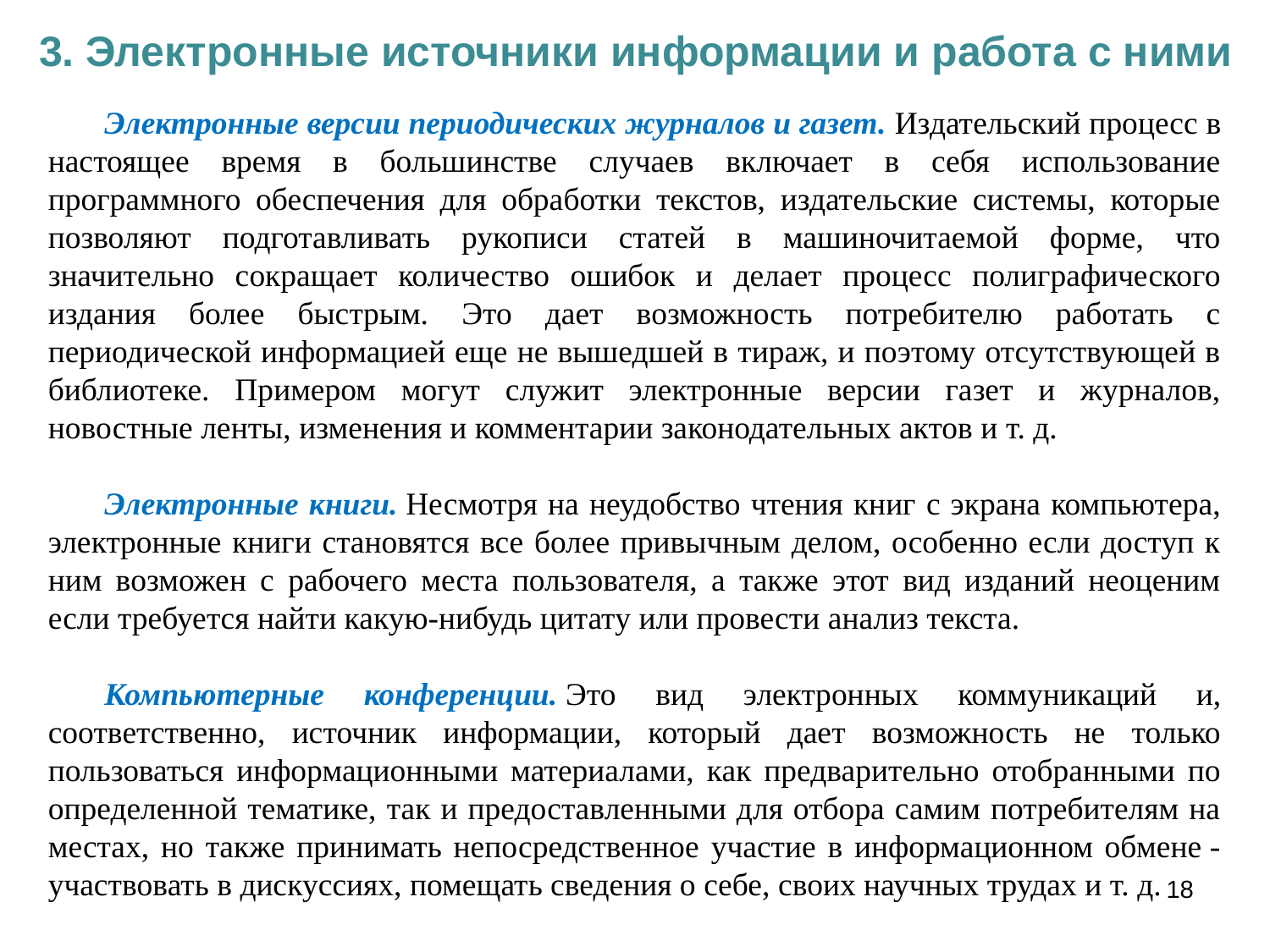

3. Электронные источники информации и работа с ними
Электронные версии периодических журналов и газет. Издательский процесс в настоящее время в большинстве случаев включает в себя использование программного обеспечения для обработки текстов, издательские системы, которые позволяют подготавливать рукописи статей в машиночитаемой форме, что значительно сокращает количество ошибок и делает процесс полиграфического издания более быстрым. Это дает возможность потребителю работать с периодической информацией еще не вышедшей в тираж, и поэтому отсутствующей в библиотеке. Примером могут служит электронные версии газет и журналов, новостные ленты, изменения и комментарии законодательных актов и т. д.

Электронные книги. Несмотря на неудобство чтения книг с экрана компьютера, электронные книги становятся все более привычным делом, особенно если доступ к ним возможен с рабочего места пользователя, а также этот вид изданий неоценим если требуется найти какую-нибудь цитату или провести анализ текста.

Компьютерные конференции. Это вид электронных коммуникаций и, соответственно, источник информации, который дает возможность не только пользоваться информационными материалами, как предварительно отобранными по определенной тематике, так и предоставленными для отбора самим потребителям на местах, но также принимать непосредственное участие в информационном обмене - участвовать в дискуссиях, помещать сведения о себе, своих научных трудах и т. д.
18